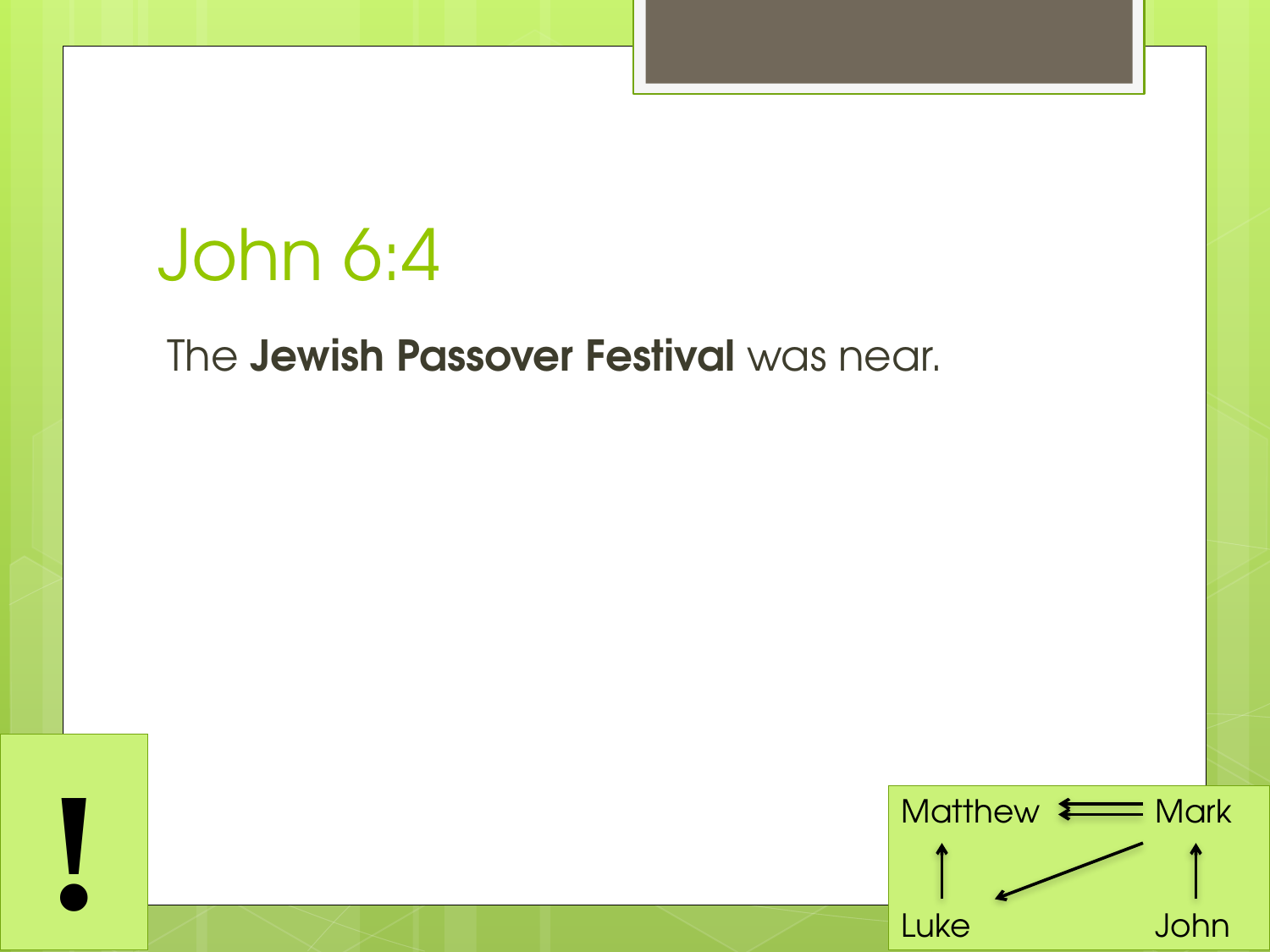

# John 6:4
The Jewish Passover Festival was near.
!
Matthew 	Mark

Luke		John